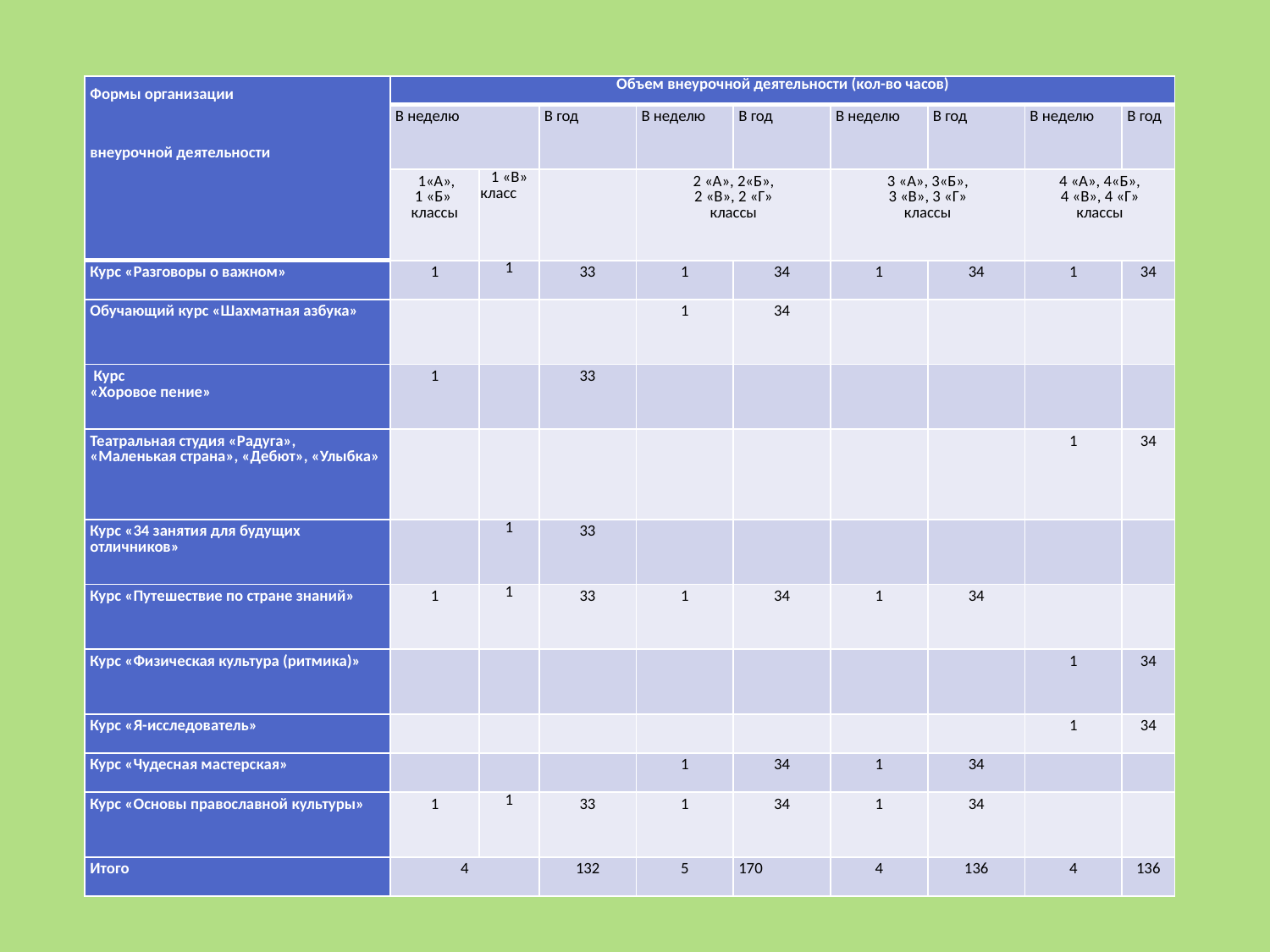

| Формы организации внеурочной деятельности | Объем внеурочной деятельности (кол-во часов) |  |  |  |  |  |  |  |  |
| --- | --- | --- | --- | --- | --- | --- | --- | --- | --- |
|  | В неделю |  | В год | В неделю | В год | В неделю | В год | В неделю | В год |
|  | 1«А», 1 «Б» классы | 1 «В» класс |  | 2 «А», 2«Б», 2 «В», 2 «Г» классы |  | 3 «А», 3«Б», 3 «В», 3 «Г» классы |  | 4 «А», 4«Б», 4 «В», 4 «Г» классы |  |
| Курс «Разговоры о важном» | 1 | 1 | 33 | 1 | 34 | 1 | 34 | 1 | 34 |
| Обучающий курс «Шахматная азбука» |  |  |  | 1 | 34 |  |  |  |  |
| Курс «Хоровое пение» | 1 |  | 33 |  |  |  |  |  |  |
| Театральная студия «Радуга», «Маленькая страна», «Дебют», «Улыбка» |  |  |  |  |  |  |  | 1 | 34 |
| Курс «34 занятия для будущих отличников» |  | 1 | 33 |  |  |  |  |  |  |
| Курс «Путешествие по стране знаний» | 1 | 1 | 33 | 1 | 34 | 1 | 34 |  |  |
| Курс «Физическая культура (ритмика)» |  |  |  |  |  |  |  | 1 | 34 |
| Курс «Я-исследователь» |  |  |  |  |  |  |  | 1 | 34 |
| Курс «Чудесная мастерская» |  |  |  | 1 | 34 | 1 | 34 |  |  |
| Курс «Основы православной культуры» | 1 | 1 | 33 | 1 | 34 | 1 | 34 |  |  |
| Итого | 4 |  | 132 | 5 | 170 | 4 | 136 | 4 | 136 |